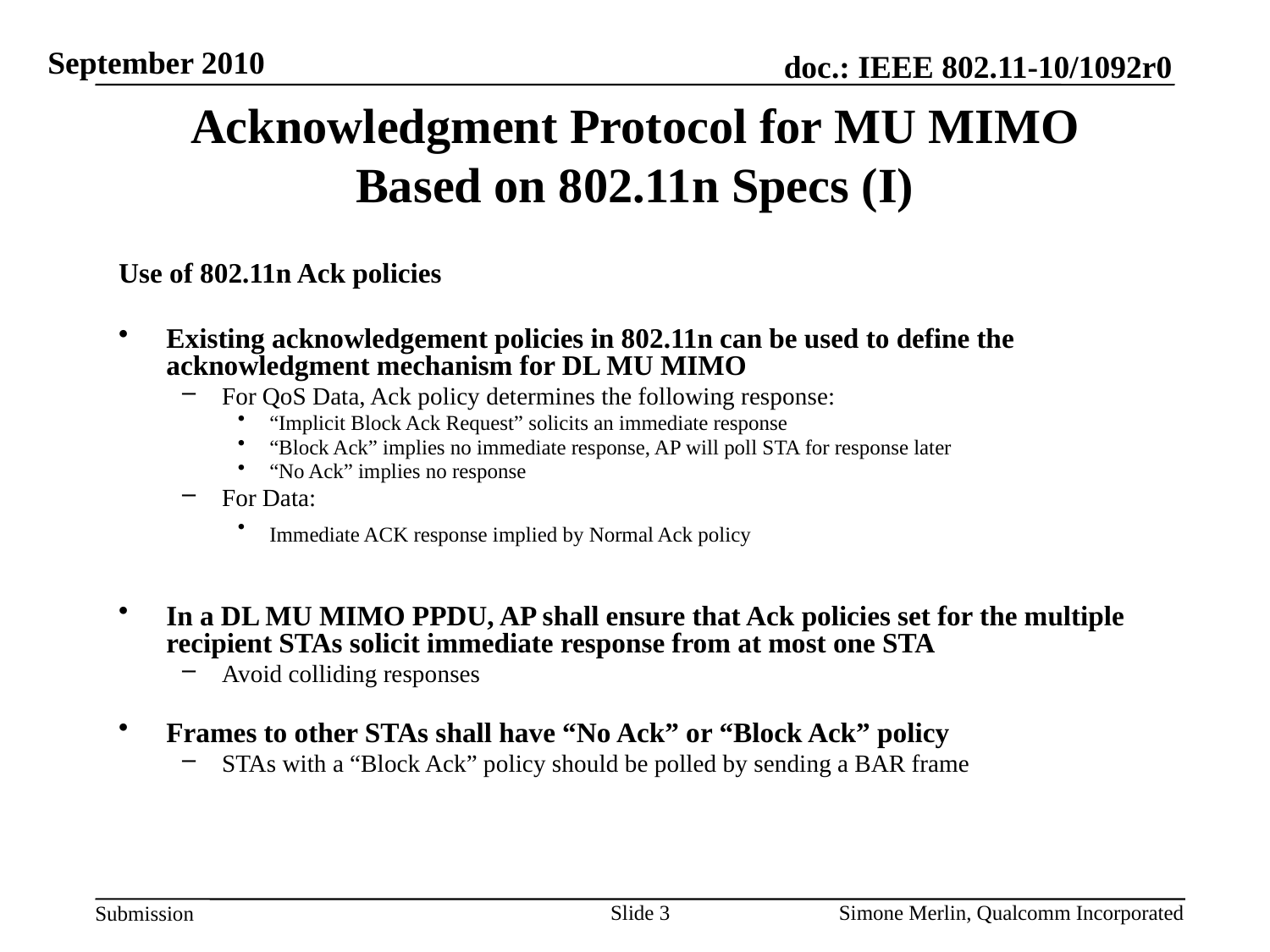

# Acknowledgment Protocol for MU MIMO Based on 802.11n Specs (I)

Use of 802.11n Ack policies

Existing acknowledgement policies in 802.11n can be used to define the acknowledgment mechanism for DL MU MIMO
For QoS Data, Ack policy determines the following response:
“Implicit Block Ack Request” solicits an immediate response
“Block Ack” implies no immediate response, AP will poll STA for response later
“No Ack” implies no response
For Data:
Immediate ACK response implied by Normal Ack policy

In a DL MU MIMO PPDU, AP shall ensure that Ack policies set for the multiple recipient STAs solicit immediate response from at most one STA
Avoid colliding responses

Frames to other STAs shall have “No Ack” or “Block Ack” policy
STAs with a “Block Ack” policy should be polled by sending a BAR frame